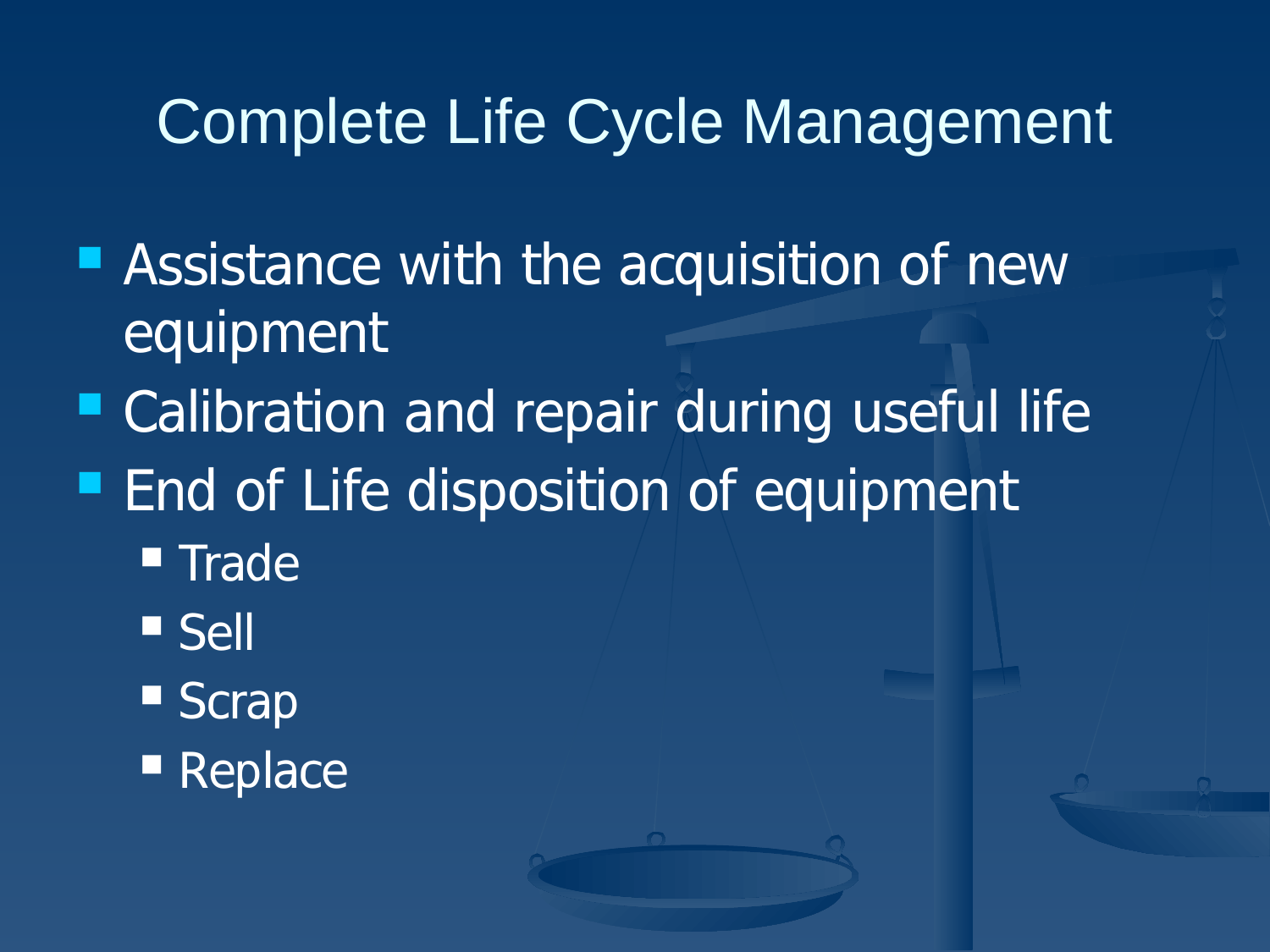

# Complete Life Cycle Management
Assistance with the acquisition of new equipment
Calibration and repair during useful life
End of Life disposition of equipment
Trade
Sell
Scrap
Replace